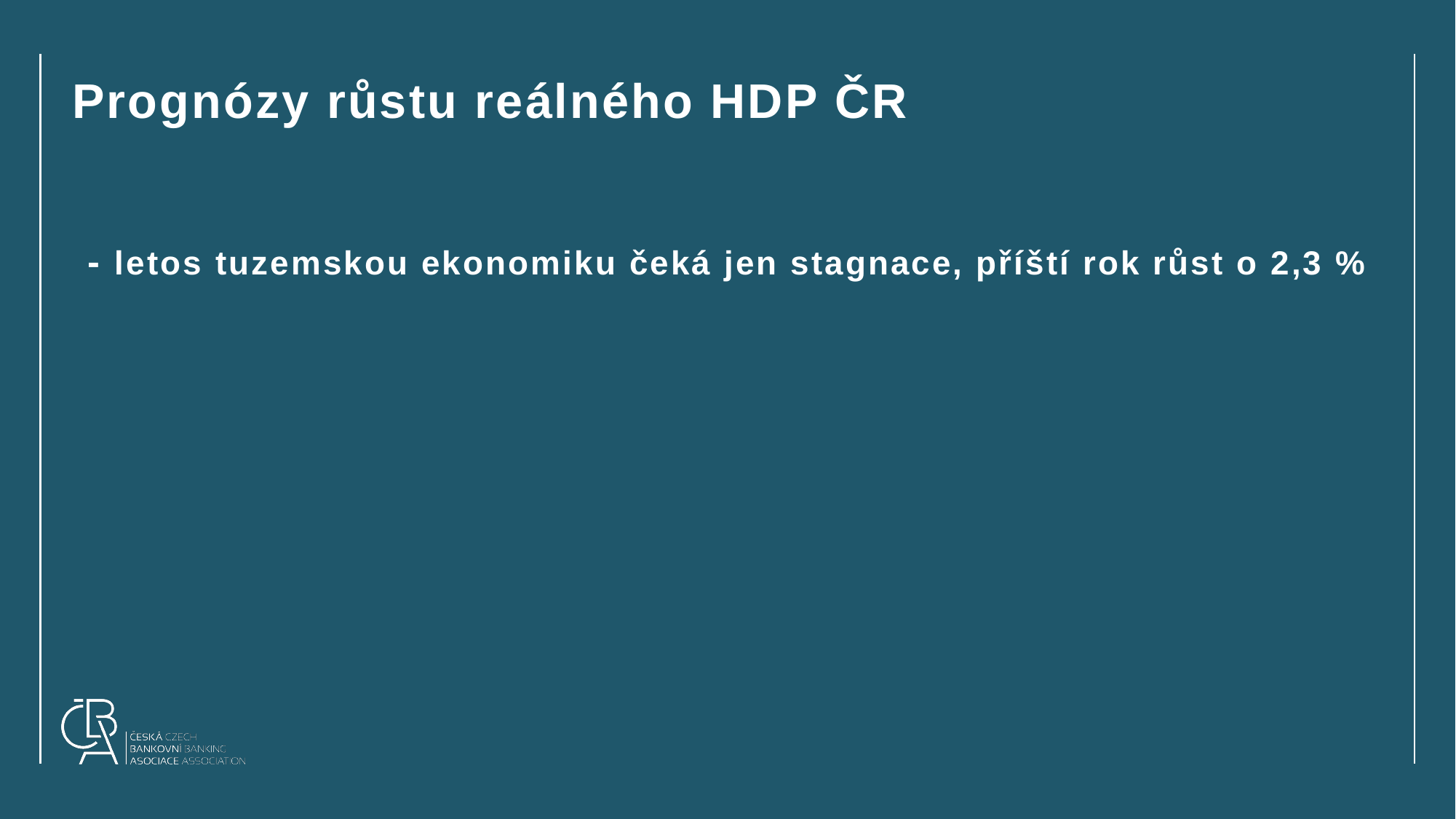

# Prognózy růstu reálného HDP ČR

- letos tuzemskou ekonomiku čeká jen stagnace, příští rok růst o 2,3 %